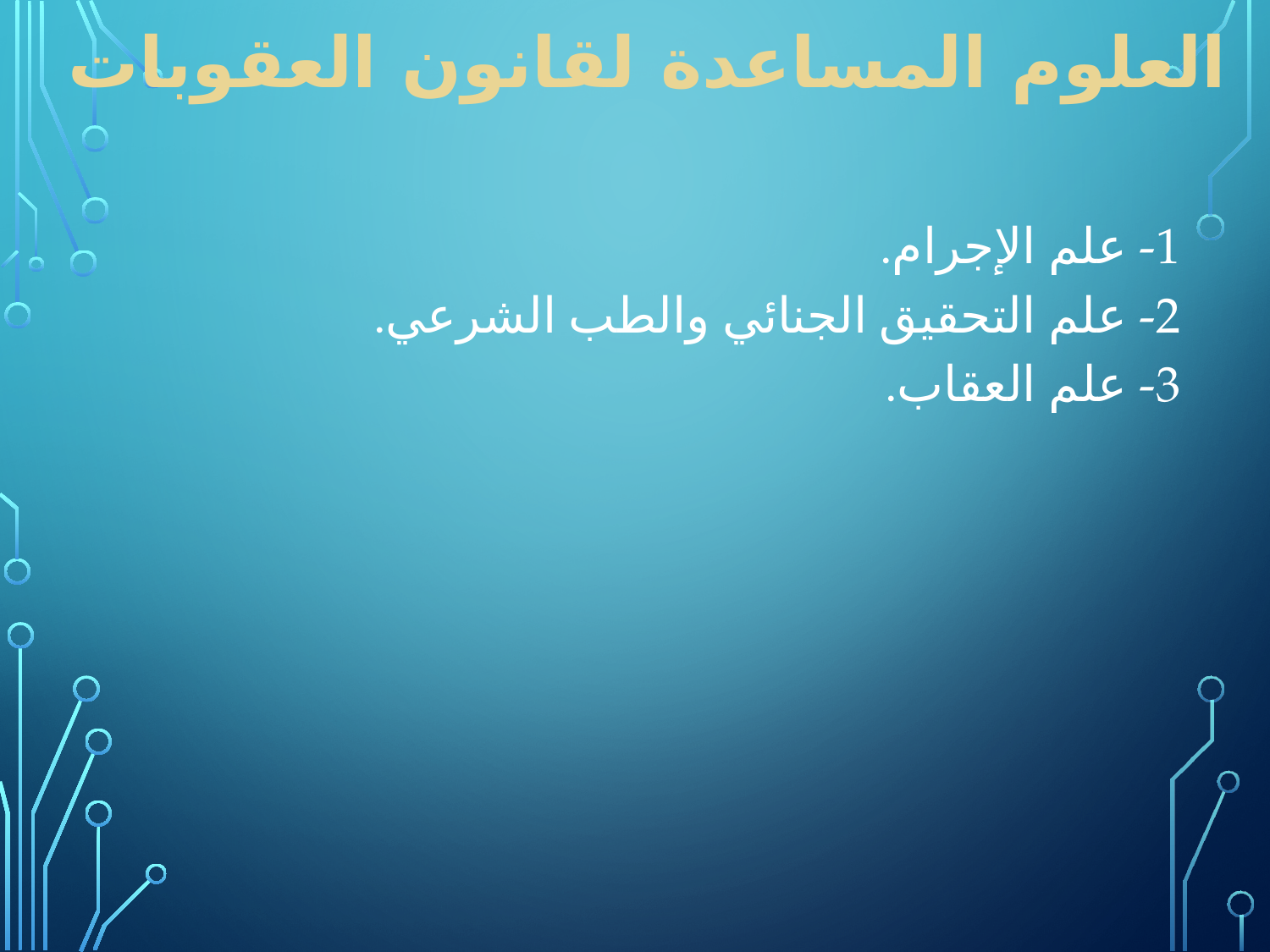

# العلوم المساعدة لقانون العقوبات

1- علم الإجرام.
2- علم التحقيق الجنائي والطب الشرعي.
3- علم العقاب.